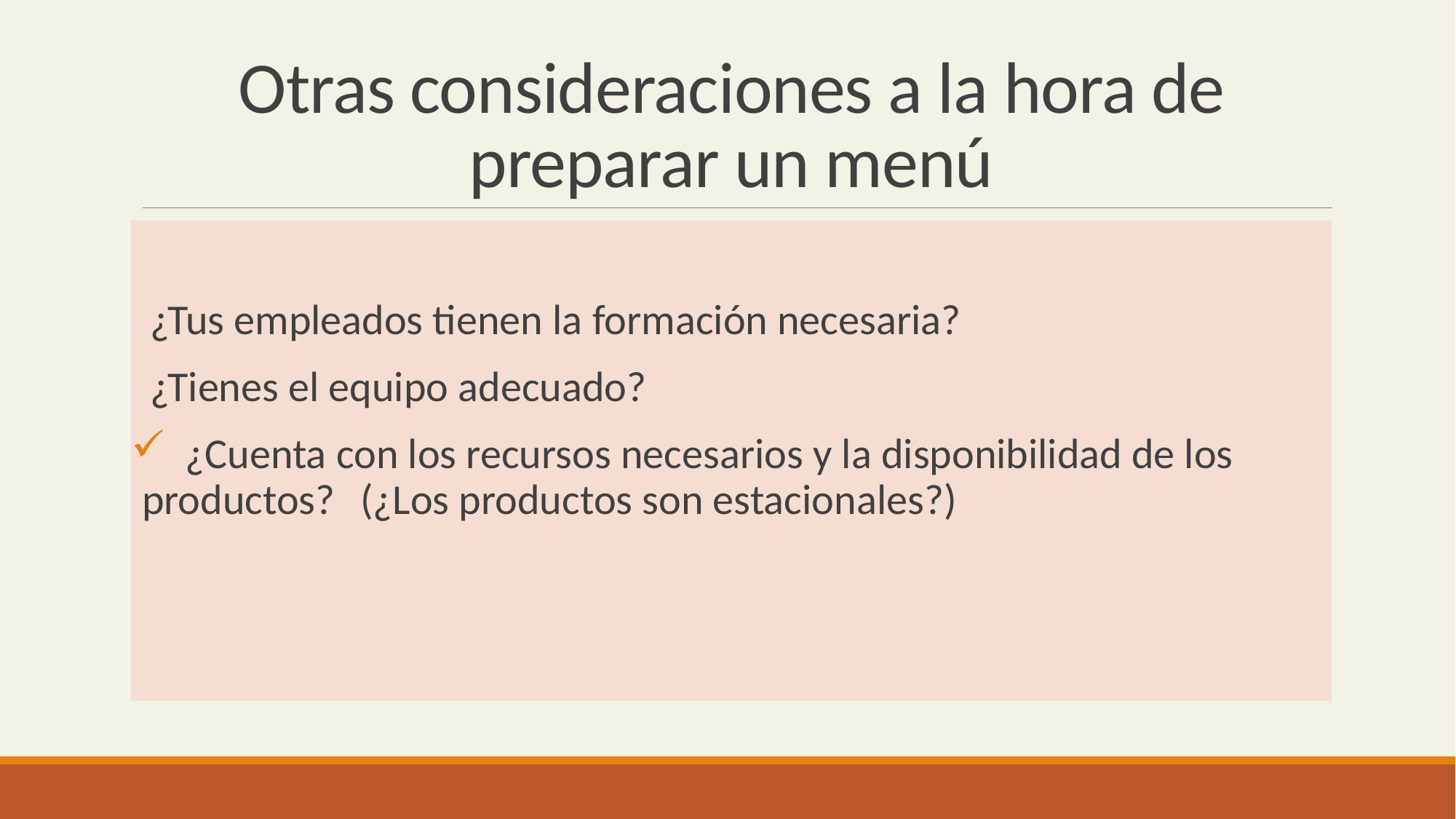

# Otras consideraciones a la hora de preparar un menú

  ¿Tus empleados tienen la formación necesaria?
  ¿Tienes el equipo adecuado?
  ¿Cuenta con los recursos necesarios y la disponibilidad de los productos? 	(¿Los productos son estacionales?)